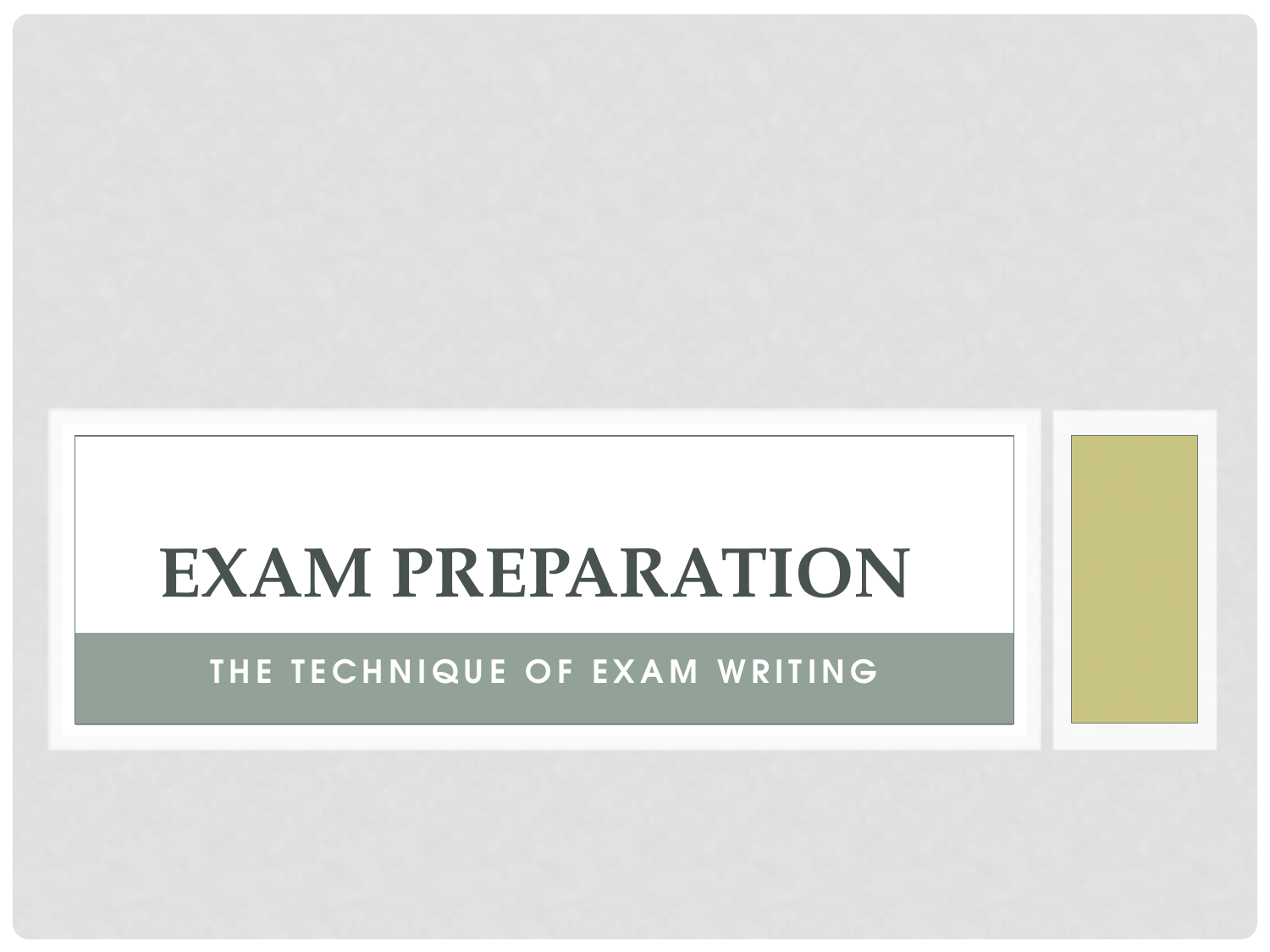

# Exam Preparation
The Technique of Exam Writing